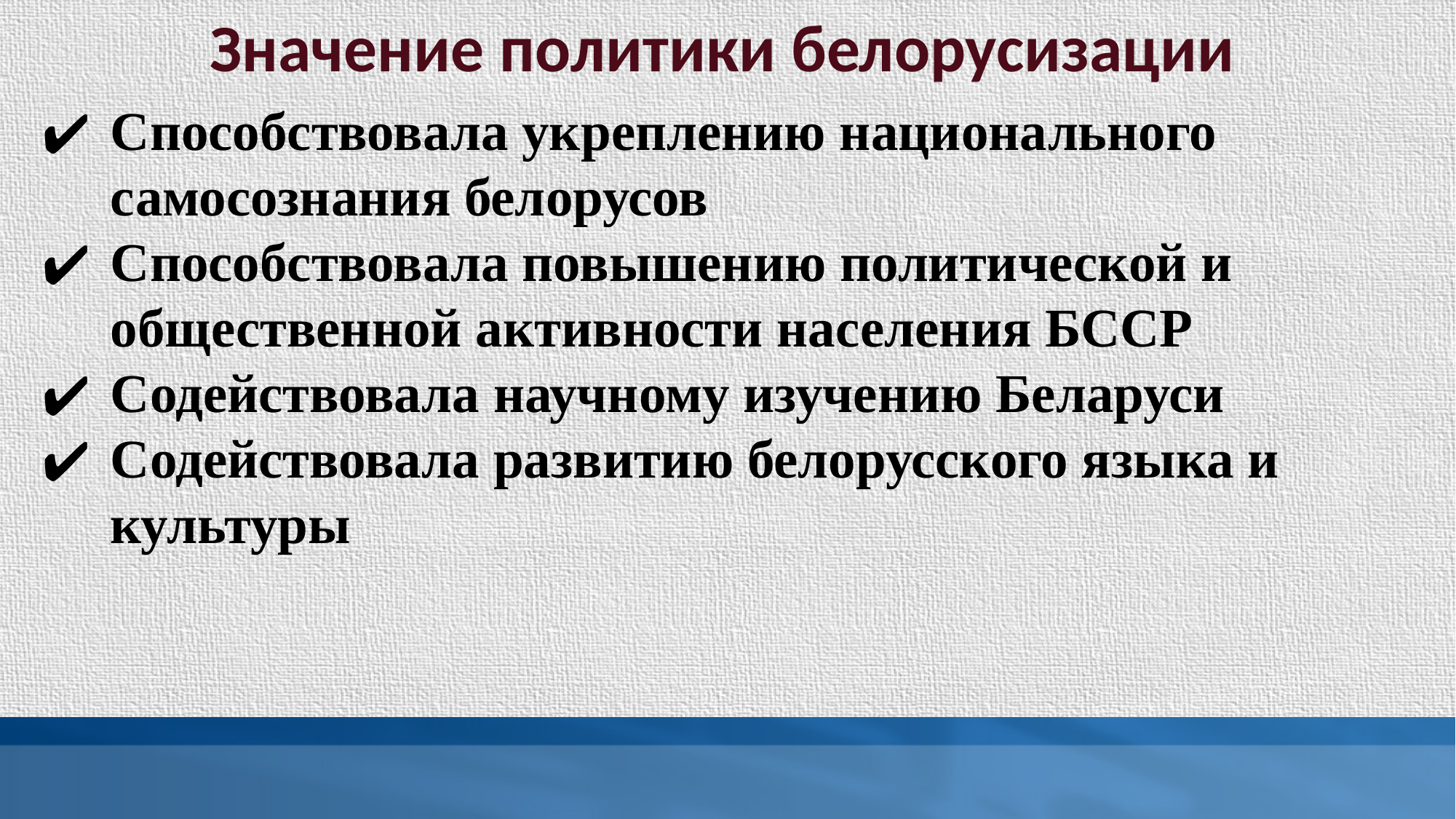

Значение политики белорусизации
Способствовала укреплению национального самосознания белорусов
Способствовала повышению политической и общественной активности населения БССР
Содействовала научному изучению Беларуси
Содействовала развитию белорусского языка и культуры